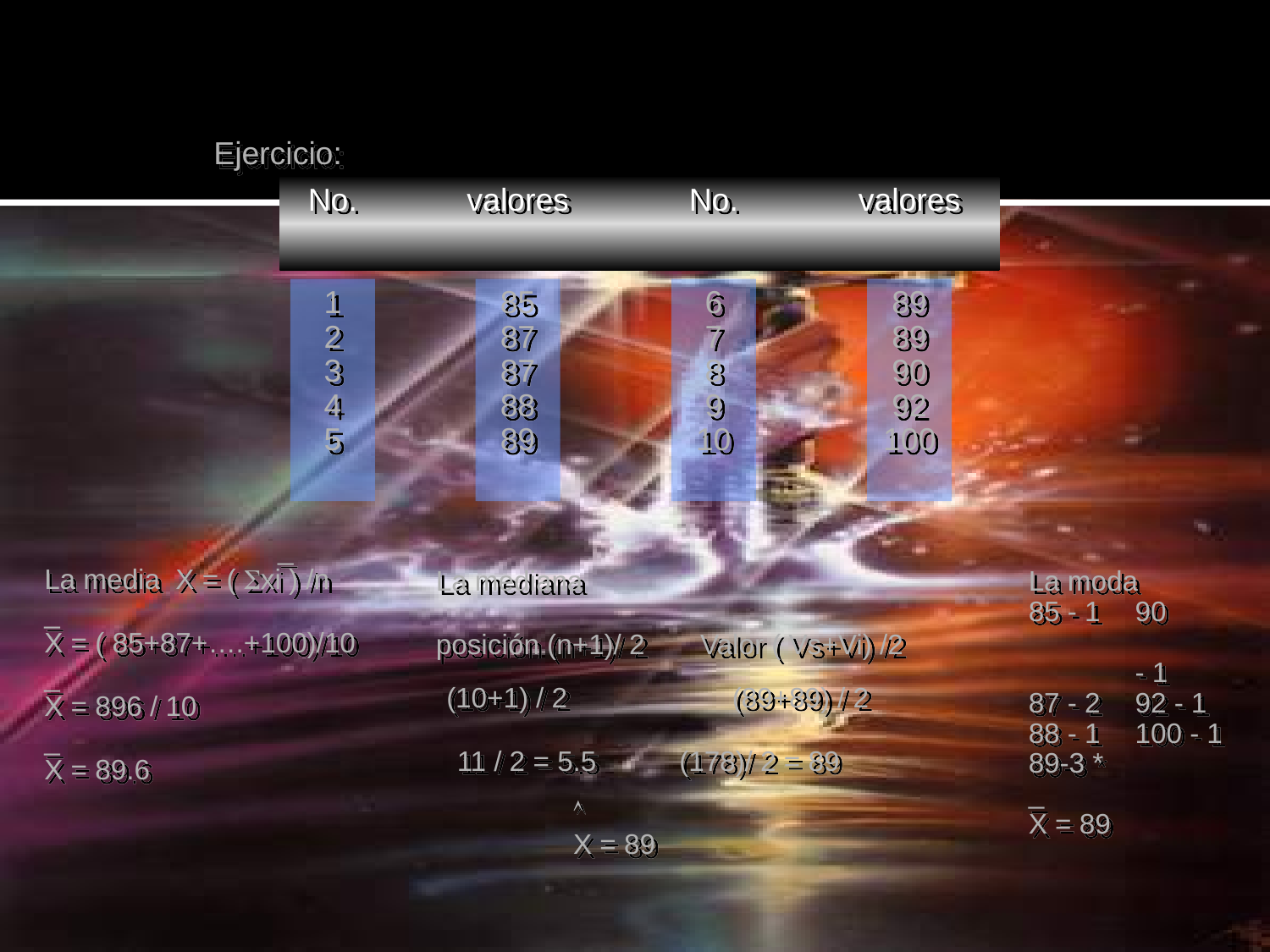

Ejercicio:
No.

1
2
3
4
5

valores

85
87
87
88
89
No.

6
7
8
9
10
valores

89
89
90
92
100

		_
La media  X = ( Σxi ) /n
La mediana
La moda
85 - 1	90	- 1
87 - 2	92 - 1
88 - 1	100 - 1
89-3 *
_
X = 89
_
X = ( 85+87+….+100)/10
posición (n+1)/ 2
Valor ( Vs+Vi) /2
_
X = 896 / 10
(10+1) / 2
(89+89) / 2
_
X = 89.6
11 / 2 = 5.5
(178)/ 2 = 89
∧
X = 89